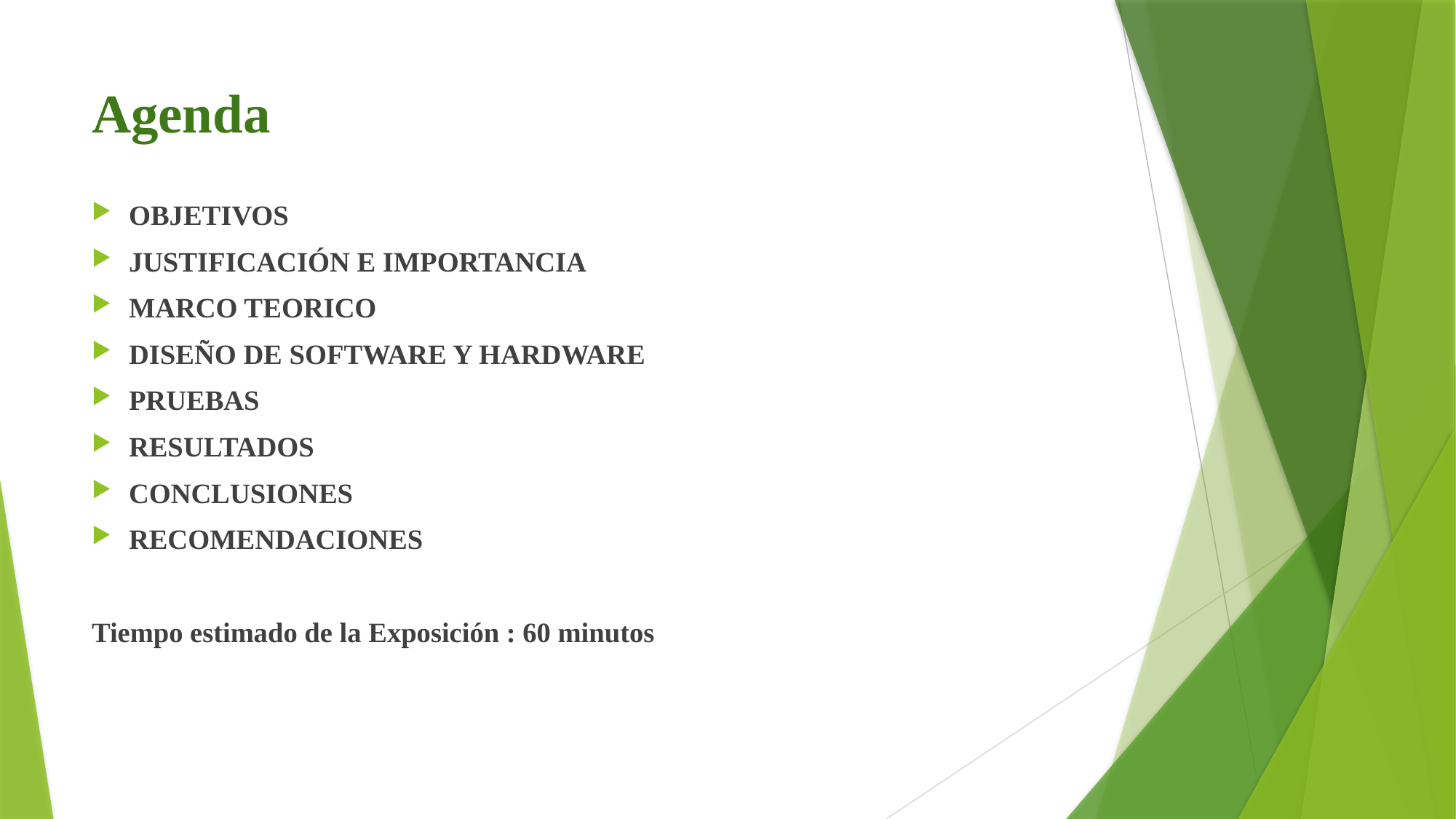

# Agenda
OBJETIVOS
JUSTIFICACIÓN E IMPORTANCIA
MARCO TEORICO
DISEÑO DE SOFTWARE Y HARDWARE
PRUEBAS
RESULTADOS
CONCLUSIONES
RECOMENDACIONES

Tiempo estimado de la Exposición : 60 minutos